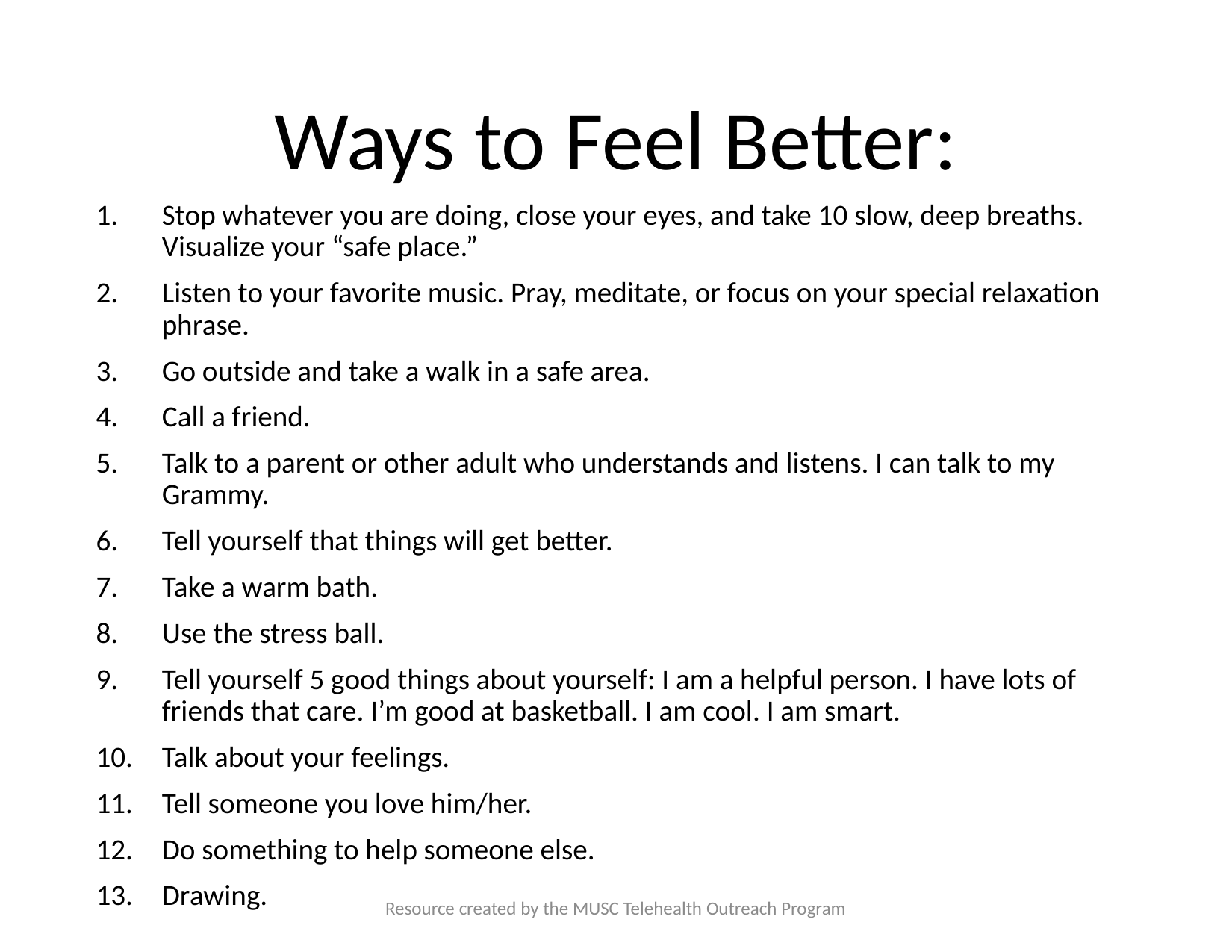

# Ways to Feel Better:
Stop whatever you are doing, close your eyes, and take 10 slow, deep breaths. Visualize your “safe place.”
Listen to your favorite music. Pray, meditate, or focus on your special relaxation phrase.
Go outside and take a walk in a safe area.
Call a friend.
Talk to a parent or other adult who understands and listens. I can talk to my Grammy.
Tell yourself that things will get better.
Take a warm bath.
Use the stress ball.
Tell yourself 5 good things about yourself: I am a helpful person. I have lots of friends that care. I’m good at basketball. I am cool. I am smart.
Talk about your feelings.
Tell someone you love him/her.
Do something to help someone else.
Drawing.
Resource created by the MUSC Telehealth Outreach Program